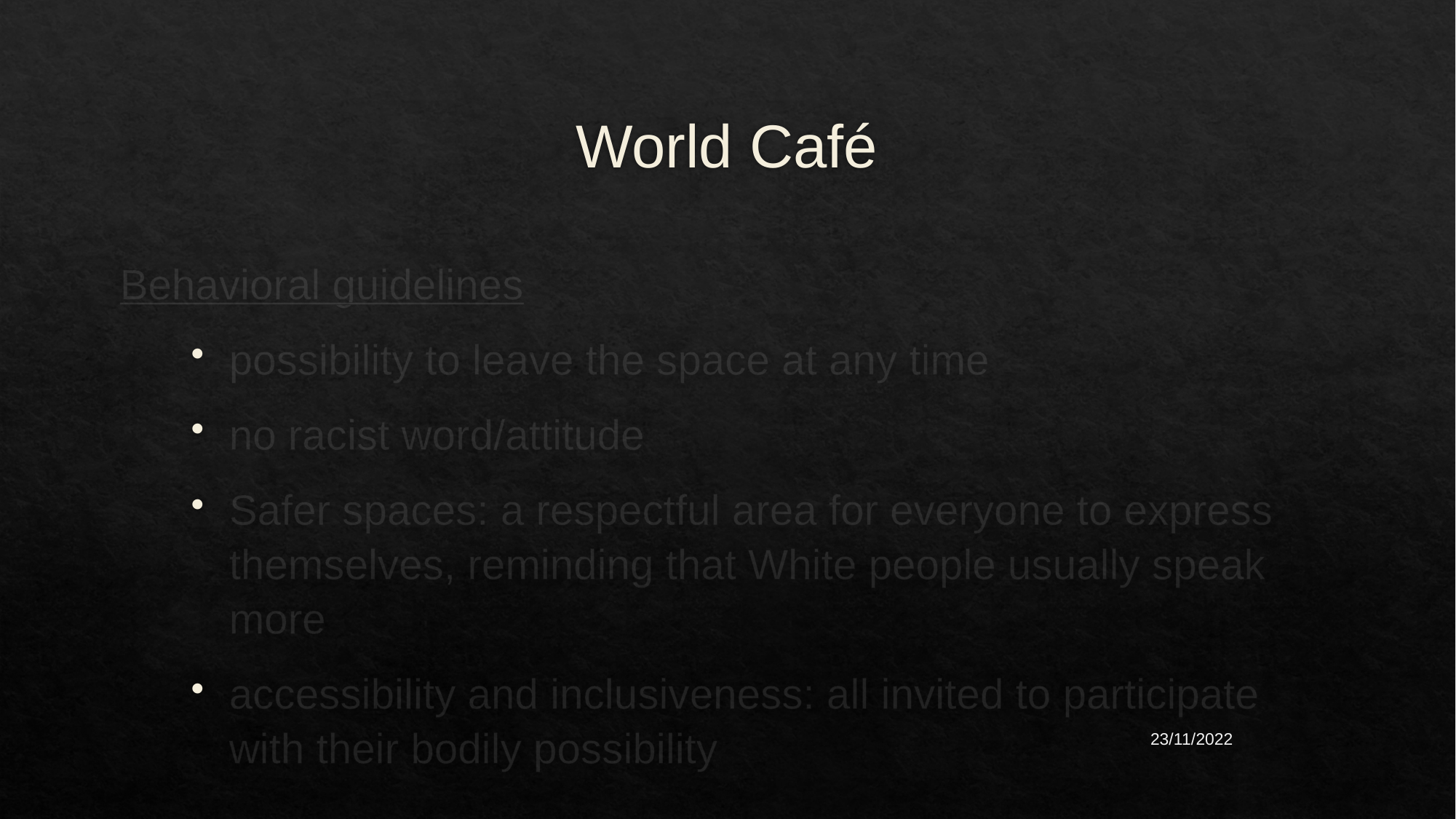

# World Café
Behavioral guidelines
possibility to leave the space at any time
no racist word/attitude
Safer spaces: a respectful area for everyone to express themselves, reminding that White people usually speak more
accessibility and inclusiveness: all invited to participate with their bodily possibility

23/11/2022